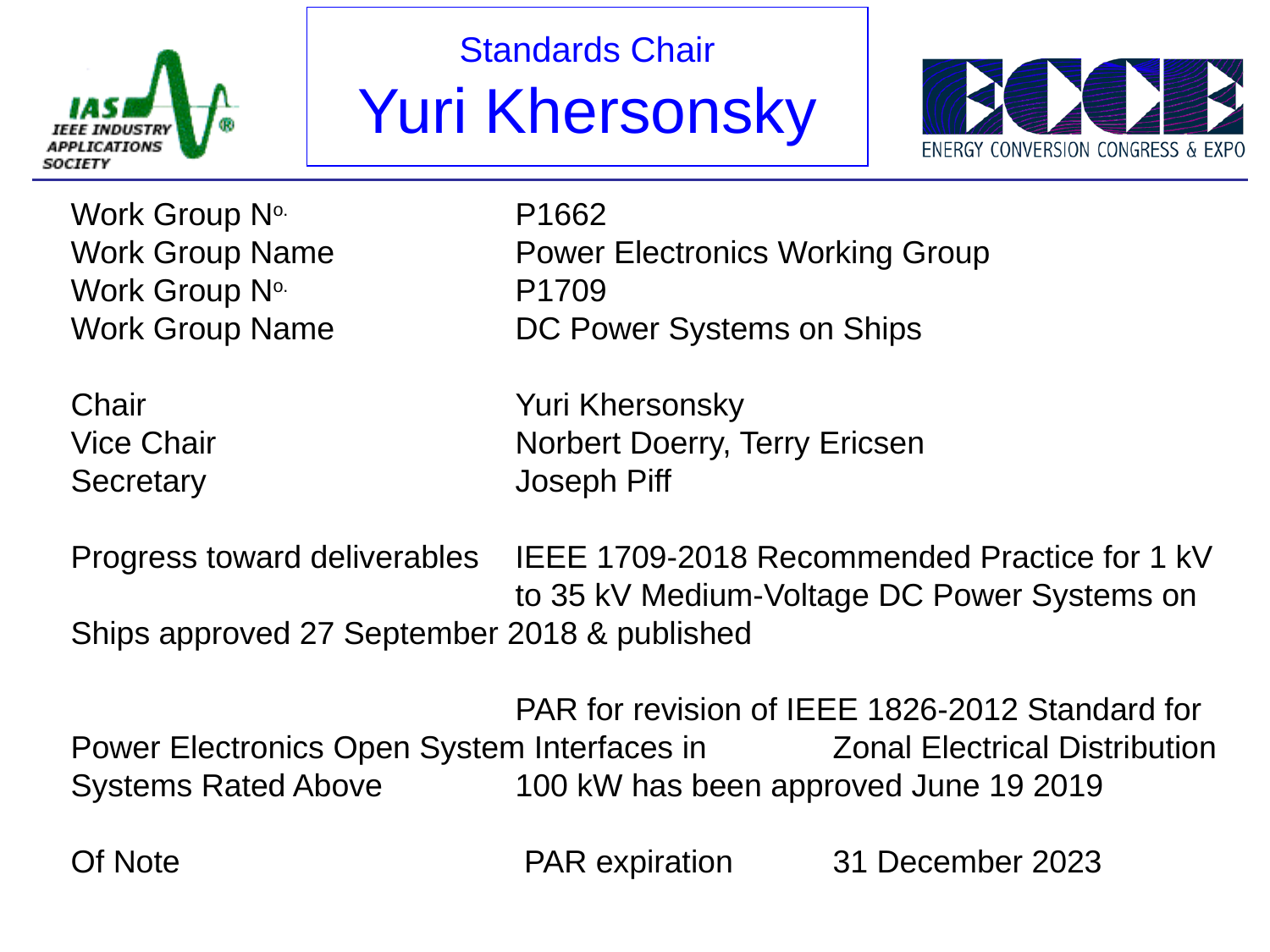

Standards Chair
Yuri Khersonsky
Reports from subcommittees
Standards Chair
Work Group No.		P1662
Work Group Name		Power Electronics Working Group
Work Group No.		P1709
Work Group Name		DC Power Systems on Ships

Chair		Yuri Khersonsky
Vice Chair		Norbert Doerry, Terry Ericsen
Secretary		Joseph Piff

Progress toward deliverables	IEEE 1709-2018 Recommended Practice for 1 kV 	to 35 kV Medium-Voltage DC Power Systems on 	Ships approved 27 September 2018 & published

	PAR for revision of IEEE 1826-2012 Standard for 	Power Electronics Open System Interfaces in 	Zonal Electrical Distribution Systems Rated Above 	100 kW has been approved June 19 2019

Of Note	 PAR expiration	31 December 2023